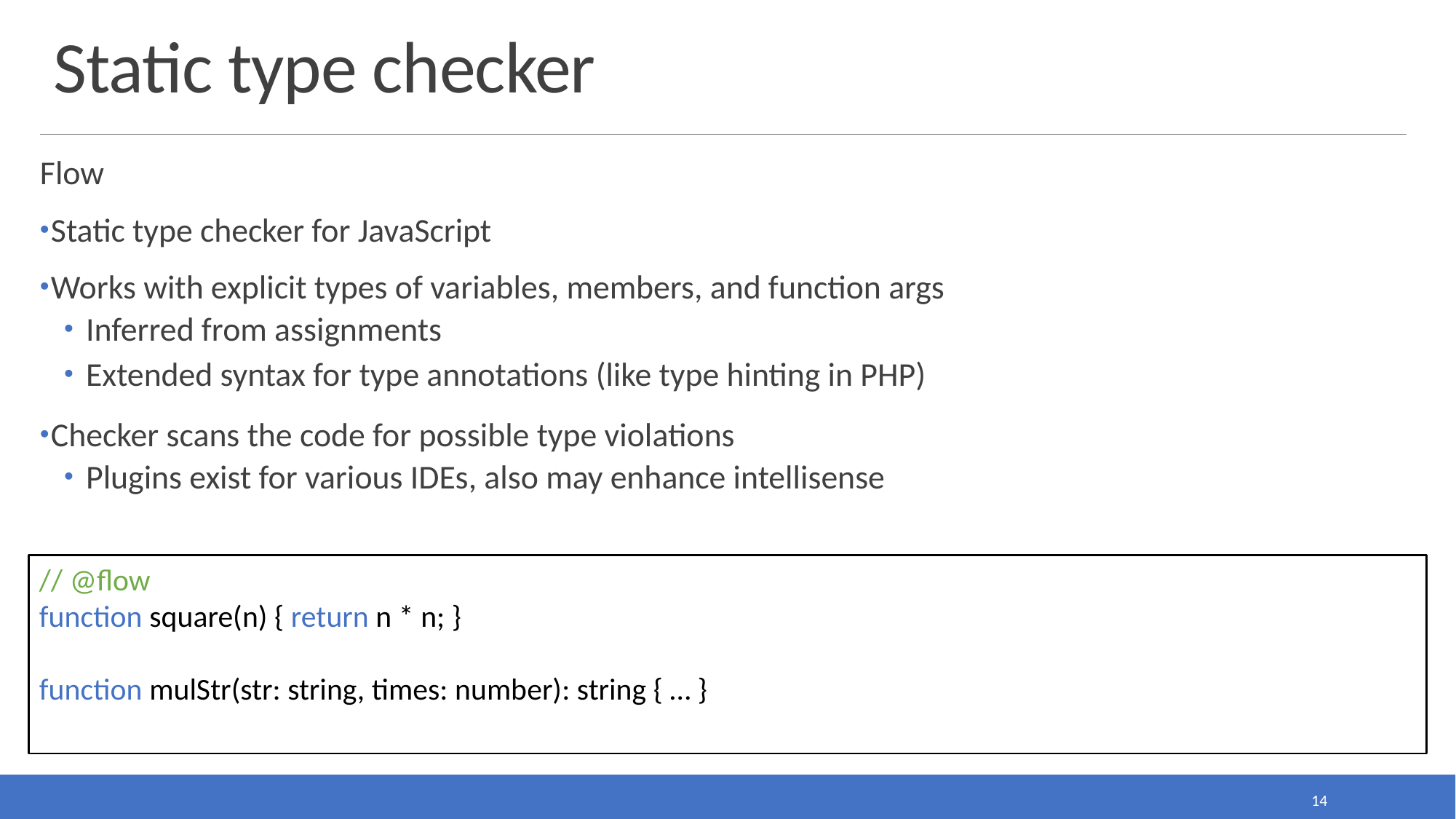

# Static type checker
Flow
Static type checker for JavaScript
Works with explicit types of variables, members, and function args
Inferred from assignments
Extended syntax for type annotations (like type hinting in PHP)
Checker scans the code for possible type violations
Plugins exist for various IDEs, also may enhance intellisense
// @flow
function square(n) { return n * n; }

function mulStr(str: string, times: number): string { … }
14